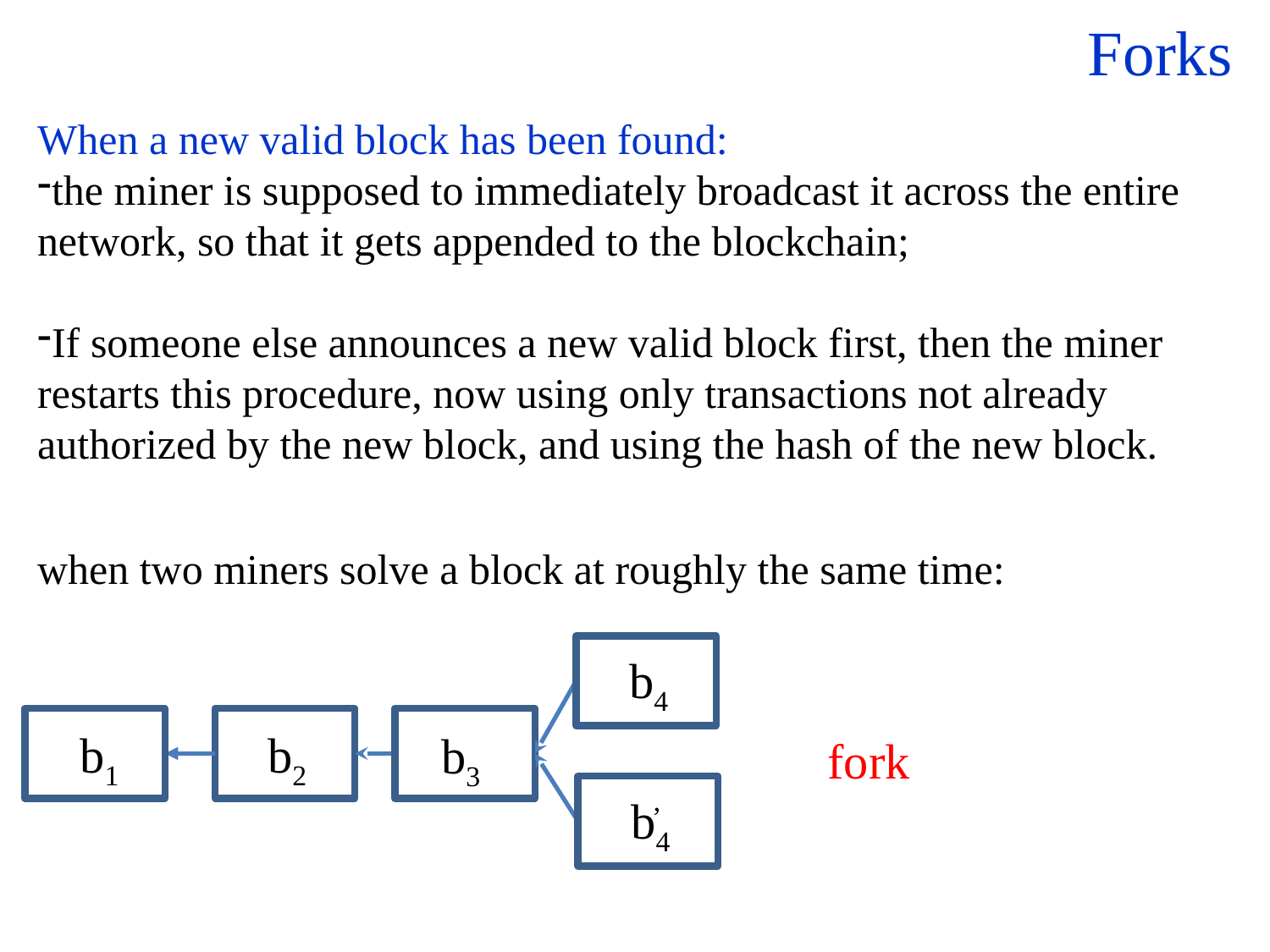

Forks
When a new valid block has been found:
the miner is supposed to immediately broadcast it across the entire network, so that it gets appended to the blockchain;

If someone else announces a new valid block first, then the miner restarts this procedure, now using only transactions not already authorized by the new block, and using the hash of the new block.
when two miners solve a block at roughly the same time:

 b4

 b1
 b2
 b3
fork
 ’

 b4